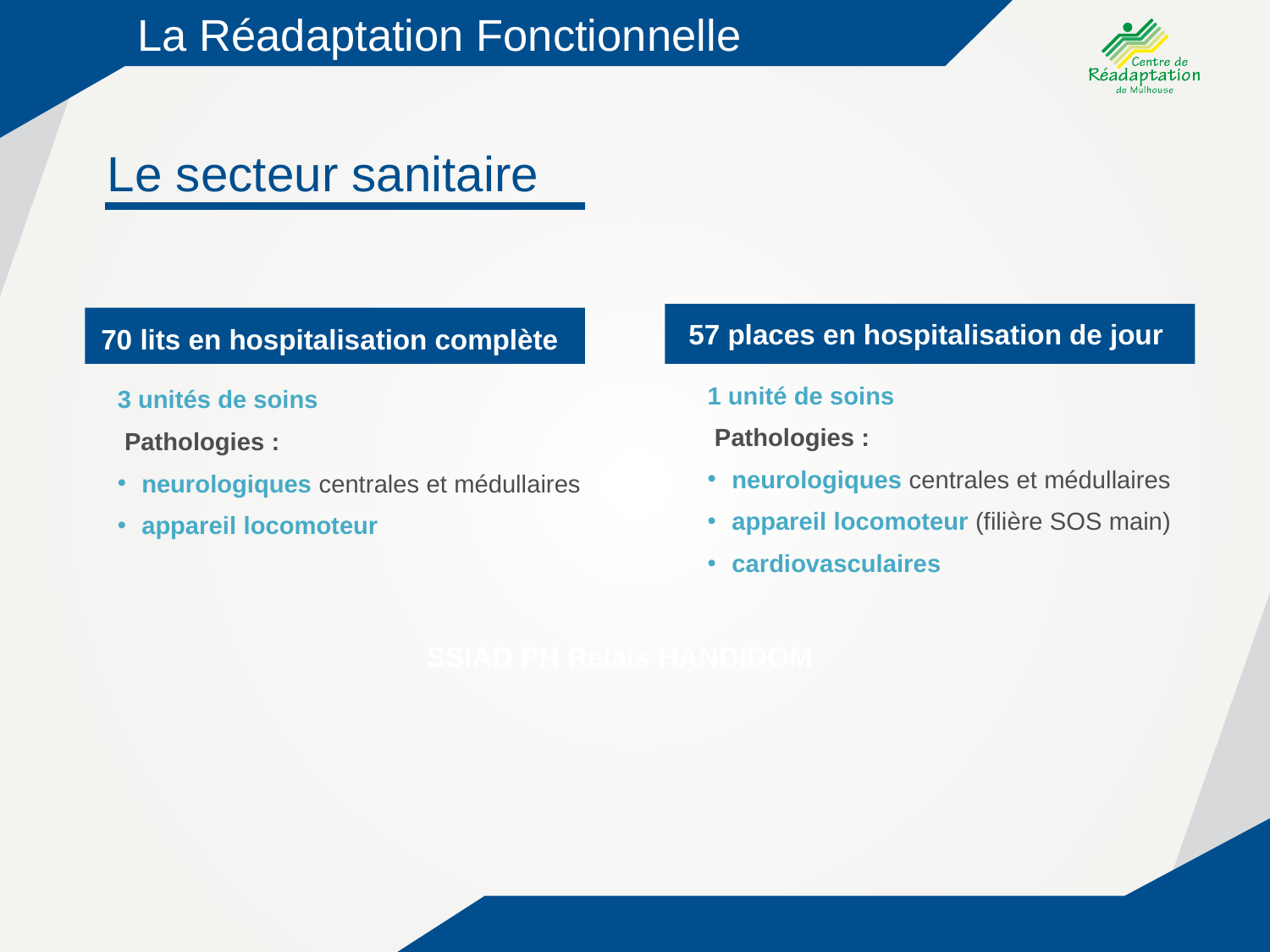

La Réadaptation Fonctionnelle
Le secteur sanitaire

57 places en hospitalisation de jour
70 lits en hospitalisation complète
1 unité de soins
 Pathologies :
neurologiques centrales et médullaires
appareil locomoteur (filière SOS main)
cardiovasculaires

3 unités de soins
 Pathologies :
neurologiques centrales et médullaires
appareil locomoteur

SSIAD PH Relais HANDIDOM